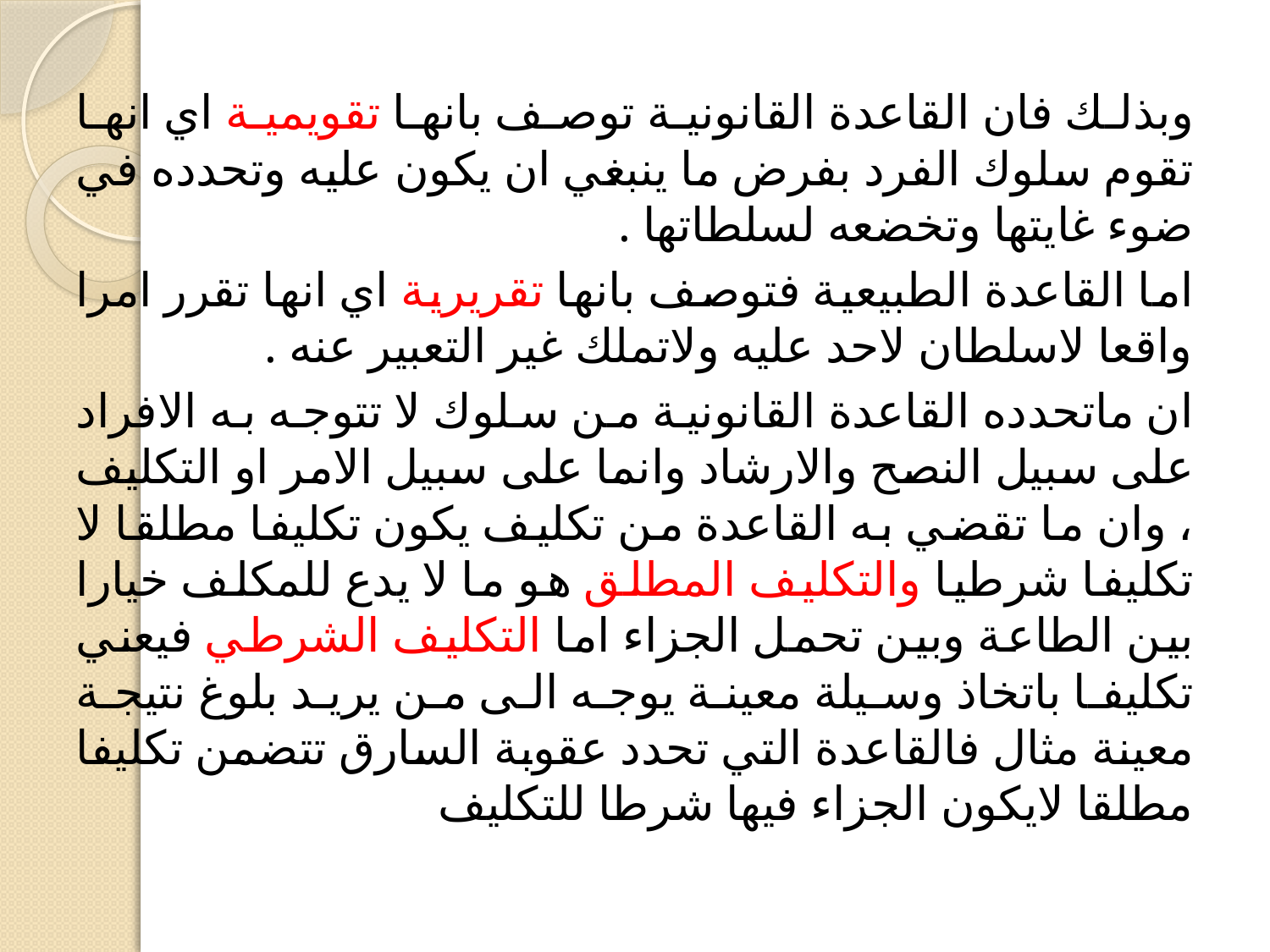

وبذلك فان القاعدة القانونية توصف بانها تقويمية اي انها تقوم سلوك الفرد بفرض ما ينبغي ان يكون عليه وتحدده في ضوء غايتها وتخضعه لسلطاتها .
اما القاعدة الطبيعية فتوصف بانها تقريرية اي انها تقرر امرا واقعا لاسلطان لاحد عليه ولاتملك غير التعبير عنه .
ان ماتحدده القاعدة القانونية من سلوك لا تتوجه به الافراد على سبيل النصح والارشاد وانما على سبيل الامر او التكليف ، وان ما تقضي به القاعدة من تكليف يكون تكليفا مطلقا لا تكليفا شرطيا والتكليف المطلق هو ما لا يدع للمكلف خيارا بين الطاعة وبين تحمل الجزاء اما التكليف الشرطي فيعني تكليفا باتخاذ وسيلة معينة يوجه الى من يريد بلوغ نتيجة معينة مثال فالقاعدة التي تحدد عقوبة السارق تتضمن تكليفا مطلقا لايكون الجزاء فيها شرطا للتكليف